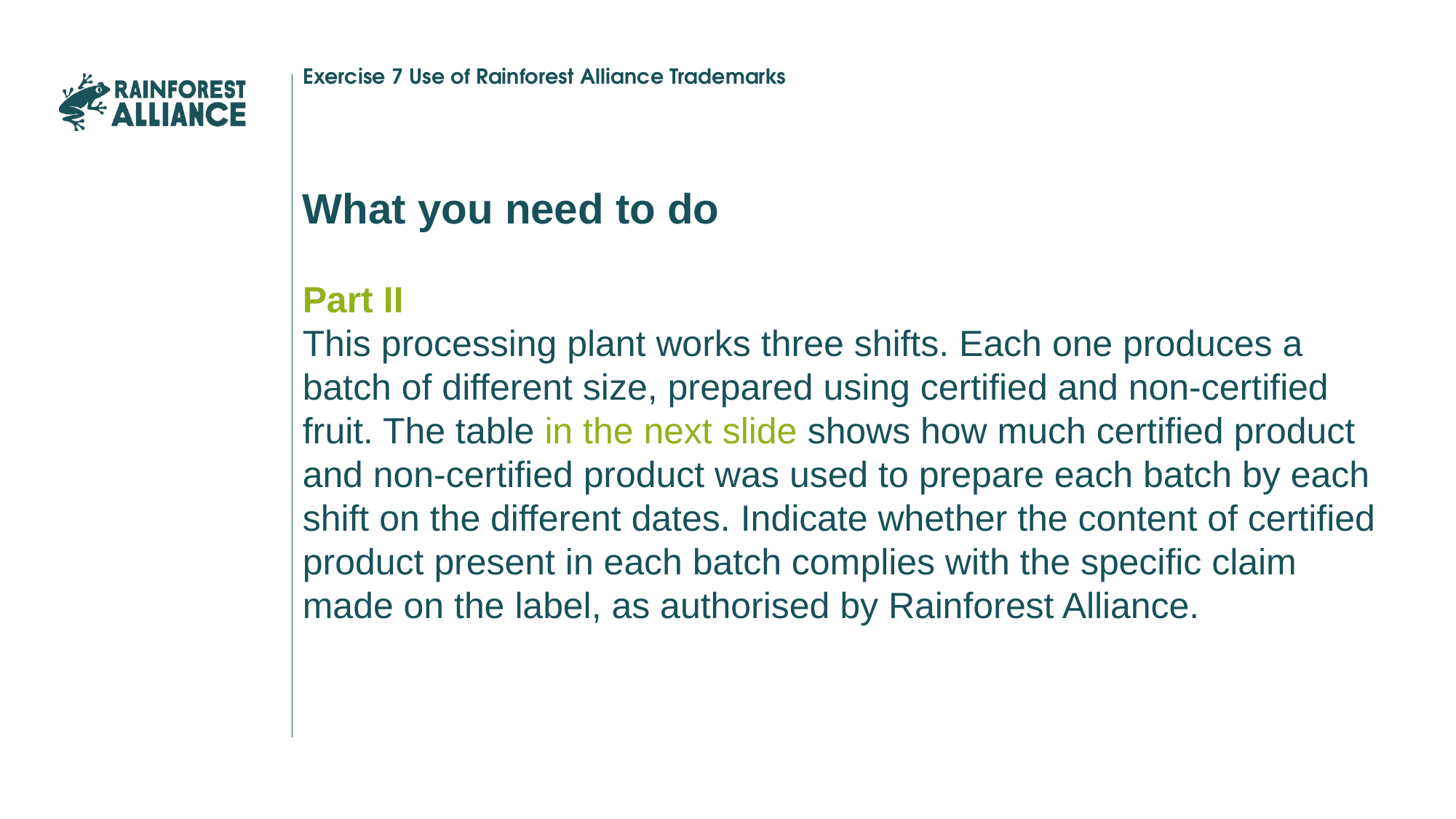

Exercise 7 Use of Rainforest Alliance Trademarks
What you need to do

Part II
This processing plant works three shifts. Each one produces a batch of different size, prepared using certified and non-certified fruit. The table in the next slide shows how much certified product and non-certified product was used to prepare each batch by each shift on the different dates. Indicate whether the content of certified product present in each batch complies with the specific claim made on the label, as authorised by Rainforest Alliance.